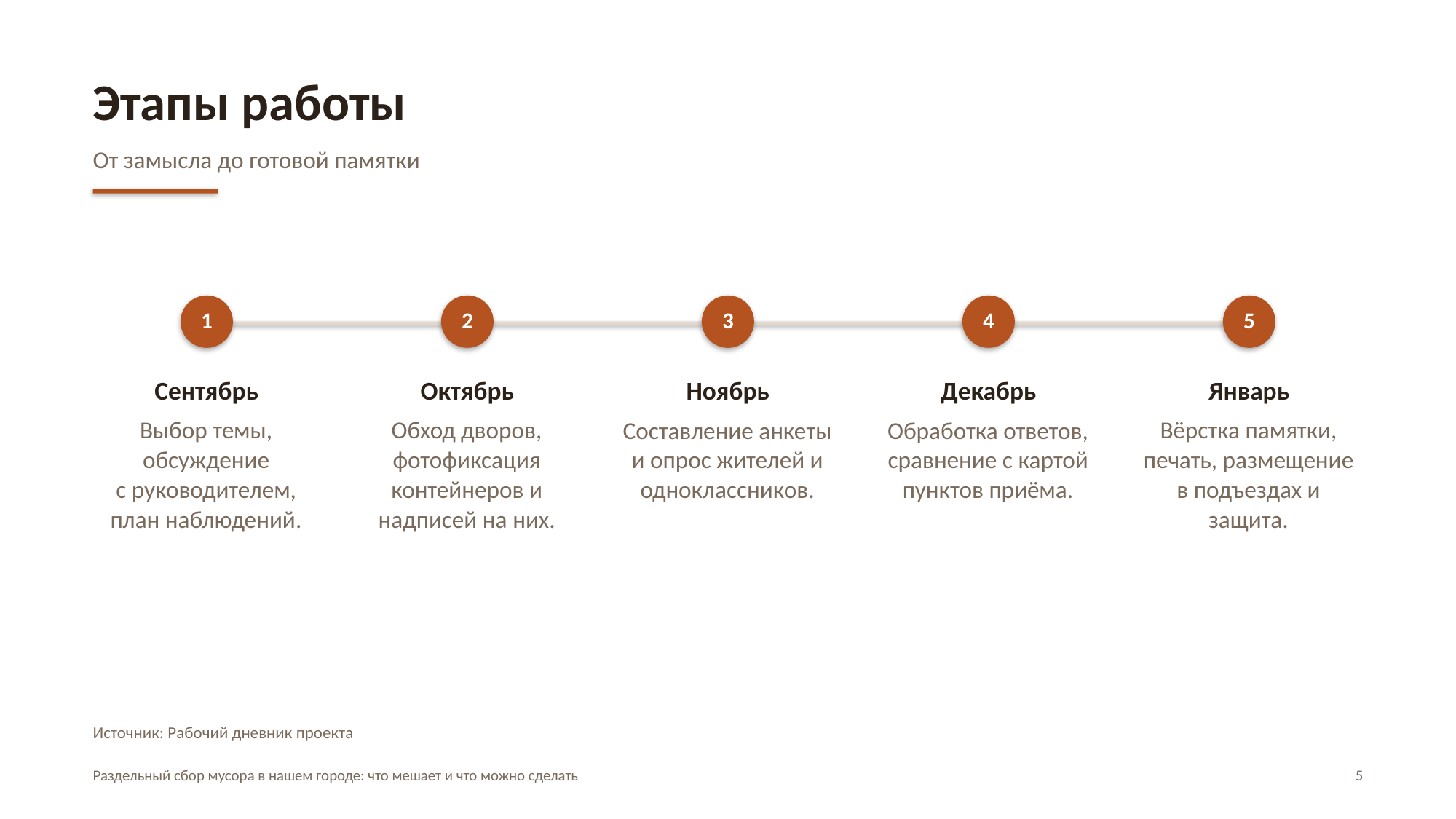

Этапы работы
От замысла до готовой памятки

1
2
3
4
5

Сентябрь
Октябрь
Ноябрь
Декабрь
Январь
Выбор темы, обсуждение с руководителем, план наблюдений.
Обход дворов, фотофиксация контейнеров и надписей на них.
Составление анкеты и опрос жителей и одноклассников.
Обработка ответов, сравнение с картой пунктов приёма.
Вёрстка памятки, печать, размещение в подъездах и защита.
Источник: Рабочий дневник проекта
Раздельный сбор мусора в нашем городе: что мешает и что можно сделать
5